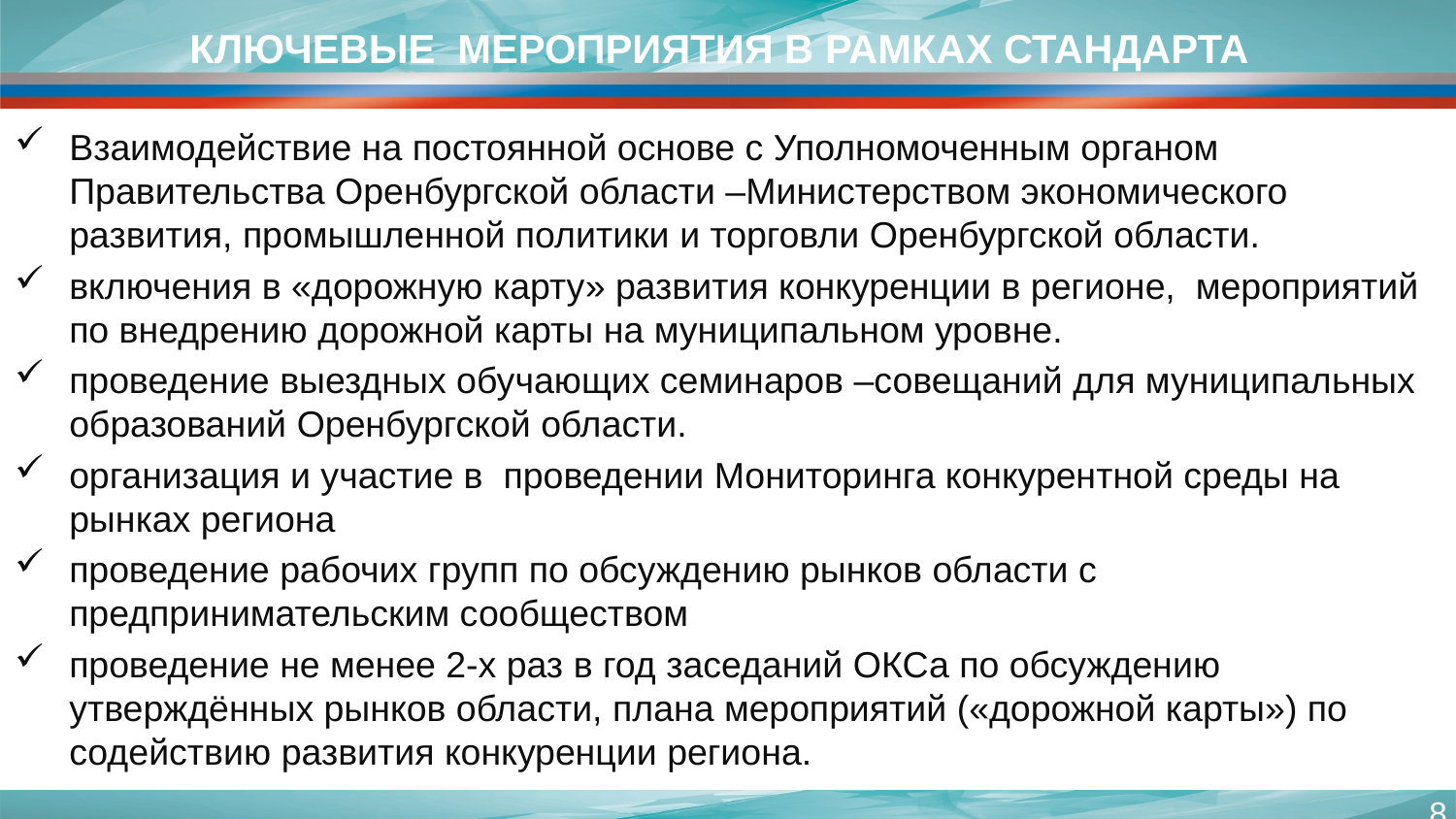

# Ключевые  мероприятия в рамках Стандарта
Взаимодействие на постоянной основе с Уполномоченным органом Правительства Оренбургской области –Министерством экономического развития, промышленной политики и торговли Оренбургской области.
включения в «дорожную карту» развития конкуренции в регионе,  мероприятий по внедрению дорожной карты на муниципальном уровне.
проведение выездных обучающих семинаров –совещаний для муниципальных образований Оренбургской области.
организация и участие в  проведении Мониторинга конкурентной среды на рынках региона
проведение рабочих групп по обсуждению рынков области с предпринимательским сообществом
проведение не менее 2-х раз в год заседаний ОКСа по обсуждению утверждённых рынков области, плана мероприятий («дорожной карты») по содействию развития конкуренции региона.
8